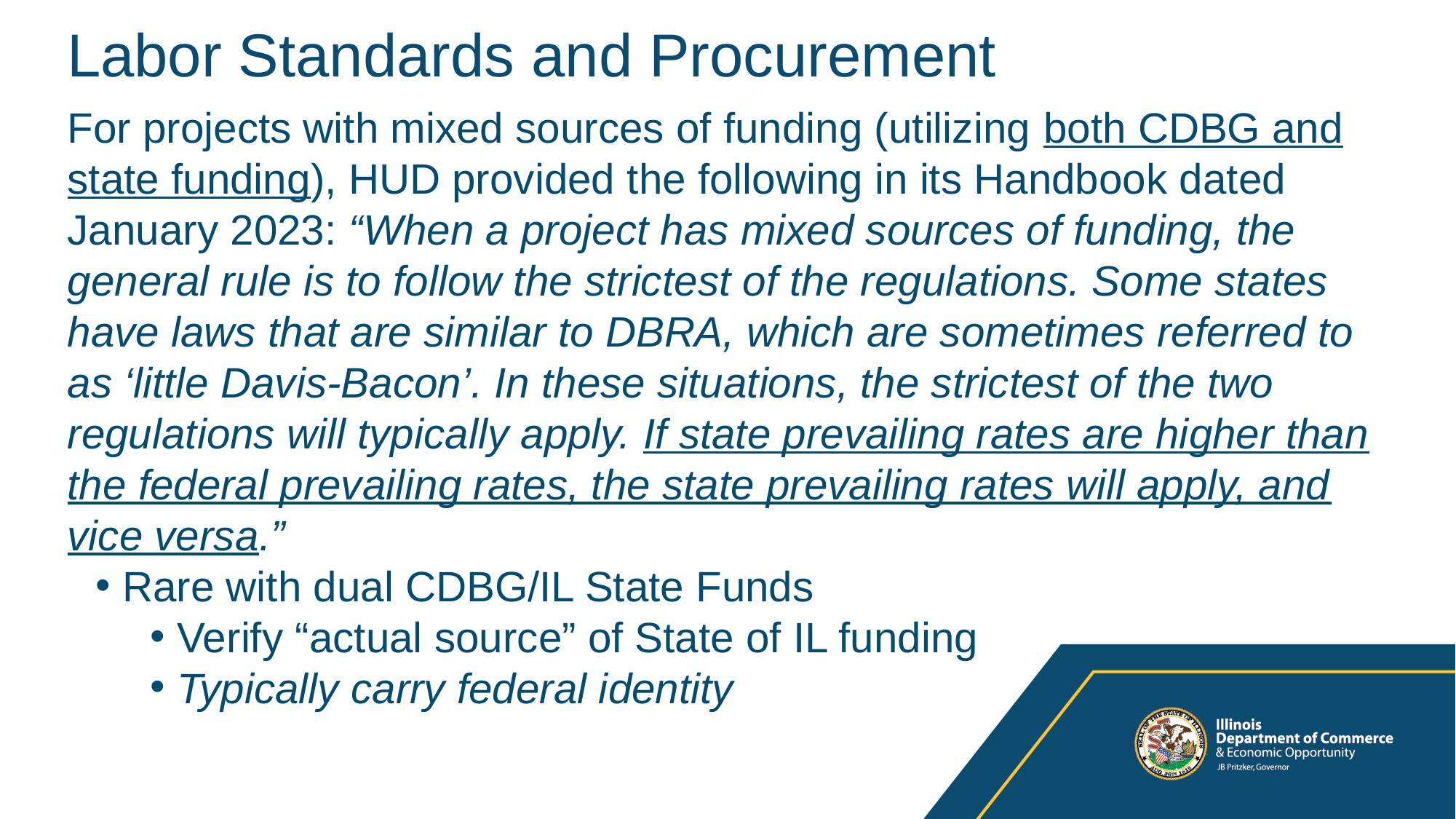

# Labor Standards and Procurement
For projects with mixed sources of funding (utilizing both CDBG and state funding), HUD provided the following in its Handbook dated January 2023: “When a project has mixed sources of funding, the general rule is to follow the strictest of the regulations. Some states have laws that are similar to DBRA, which are sometimes referred to as ‘little Davis-Bacon’. In these situations, the strictest of the two regulations will typically apply. If state prevailing rates are higher than the federal prevailing rates, the state prevailing rates will apply, and vice versa.”
Rare with dual CDBG/IL State Funds
Verify “actual source” of State of IL funding
Typically carry federal identity